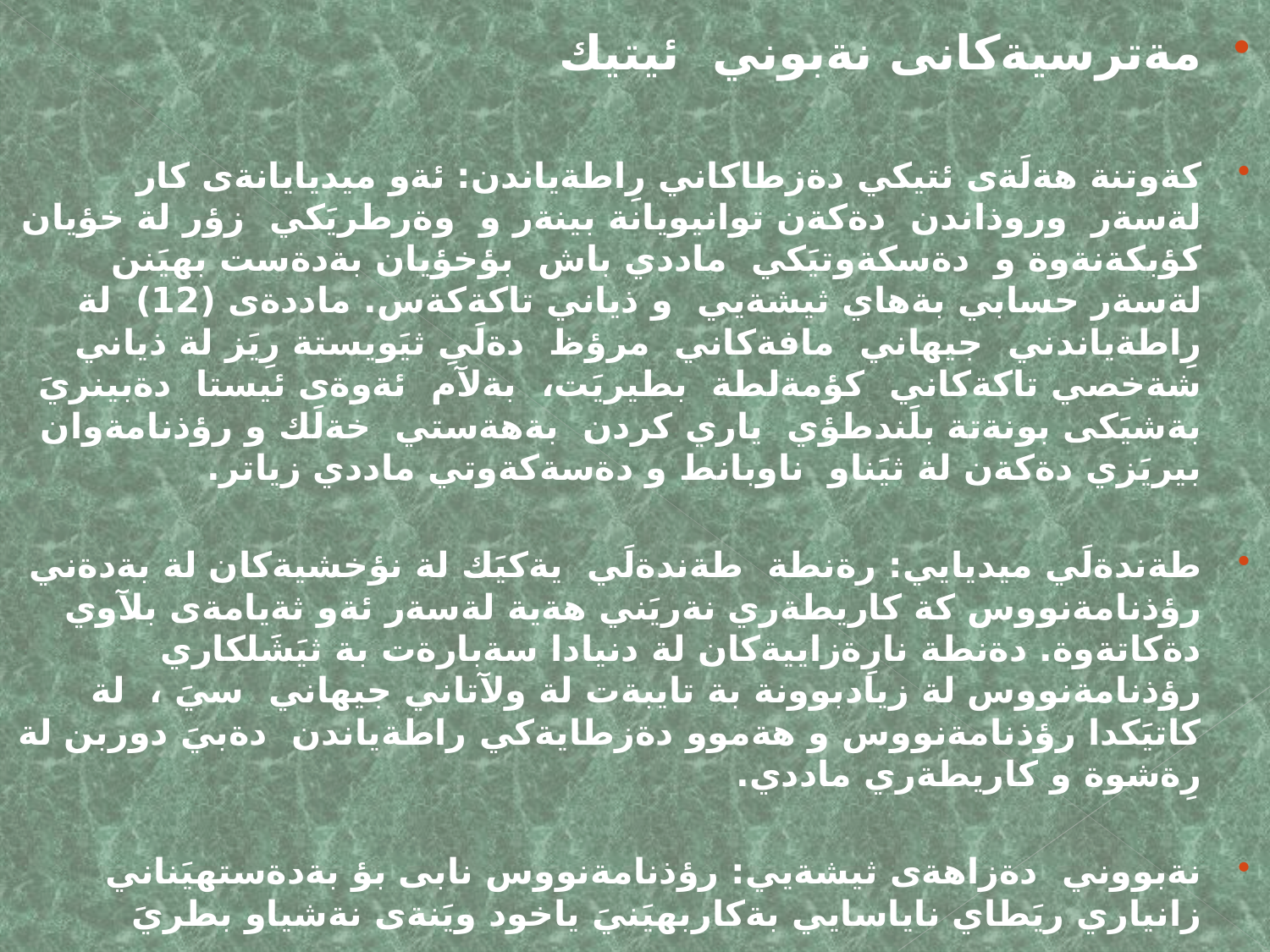

مةترسيةكانى نةبوني  ئيتيك

كةوتنة هةلَةى ئتيكي دةزطاكاني رِاطةياندن: ئةو ميديايانةى كار لةسةر  وروذاندن  دةكةن توانيويانة بينةر و  وةرطريَكي  زؤر لة خؤيان كؤبكةنةوة و  دةسكةوتيَكي  ماددي باش  بؤخؤيان بةدةست بهيَنن لةسةر حسابي بةهاي ثيشةيي  و ذياني تاكةكةس. ماددةى (12)  لة رِاطةياندني  جيهاني  مافةكاني  مرؤظ  دةلَىِ ثيَويستة رِيَز لة ذياني شةخصي تاكةكاني  كؤمةلطة  بطيريَت،  بةلآم  ئةوةى ئيستا  دةبينريَ  بةشيَكى بونةتة بلَندطؤي  ياري كردن  بةهةستي  خةلَك و رؤذنامةوان  بيريَزي دةكةن لة ثيَناو  ناوبانط و دةسةكةوتي ماددي زياتر.

طةندةلَي ميديايي: رةنطة  طةندةلَي  يةكيَك لة نؤخشيةكان لة بةدةني رؤذنامةنووس كة كاريطةري نةريَني هةية لةسةر ئةو ثةيامةى بلآوي دةكاتةوة. دةنطة نارِةزاييةكان لة دنيادا سةبارةت بة ثيَشَلكاري رؤذنامةنووس لة زيادبوونة بة تايبةت لة ولآتاني جيهاني  سيَ ،  لة كاتيَكدا رؤذنامةنووس و هةموو دةزطايةكي راطةياندن  دةبيَ دوربن لة رِةشوة و كاريطةري ماددي.

نةبووني  دةزاهةى ثيشةيي: رؤذنامةنووس نابى بؤ بةدةستهيَناني زانياري ريَطاي ناياسايي بةكاربهيَنيَ ياخود ويَنةى نةشياو بطريَ